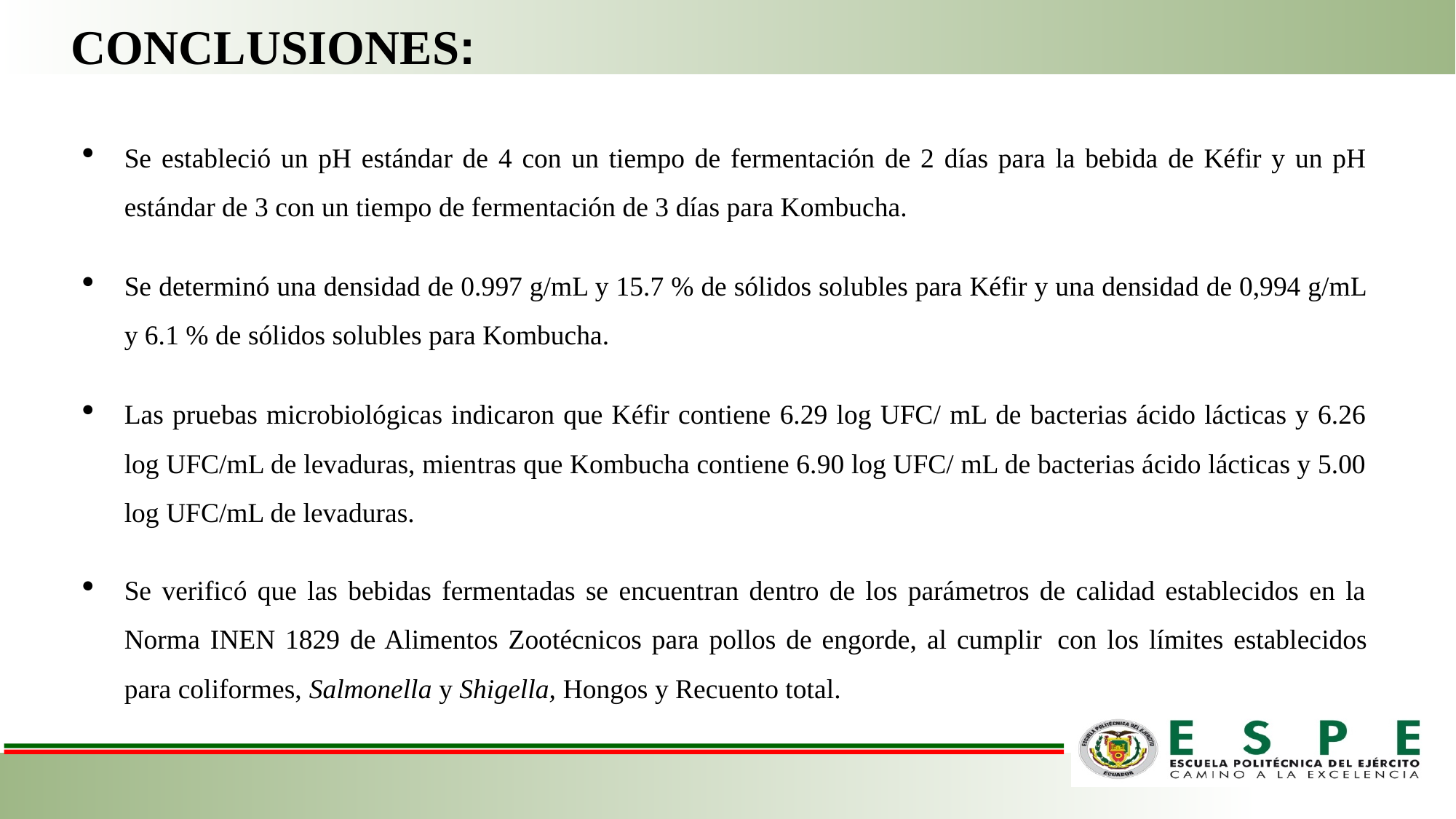

CONCLUSIONES:
Se estableció un pH estándar de 4 con un tiempo de fermentación de 2 días para la bebida de Kéfir y un pH estándar de 3 con un tiempo de fermentación de 3 días para Kombucha.

Se determinó una densidad de 0.997 g/mL y 15.7 % de sólidos solubles para Kéfir y una densidad de 0,994 g/mL y 6.1 % de sólidos solubles para Kombucha.

Las pruebas microbiológicas indicaron que Kéfir contiene 6.29 log UFC/ mL de bacterias ácido lácticas y 6.26 log UFC/mL de levaduras, mientras que Kombucha contiene 6.90 log UFC/ mL de bacterias ácido lácticas y 5.00 log UFC/mL de levaduras.

Se verificó que las bebidas fermentadas se encuentran dentro de los parámetros de calidad establecidos en la Norma INEN 1829 de Alimentos Zootécnicos para pollos de engorde, al cumplir  con los límites establecidos para coliformes, Salmonella y Shigella, Hongos y Recuento total.